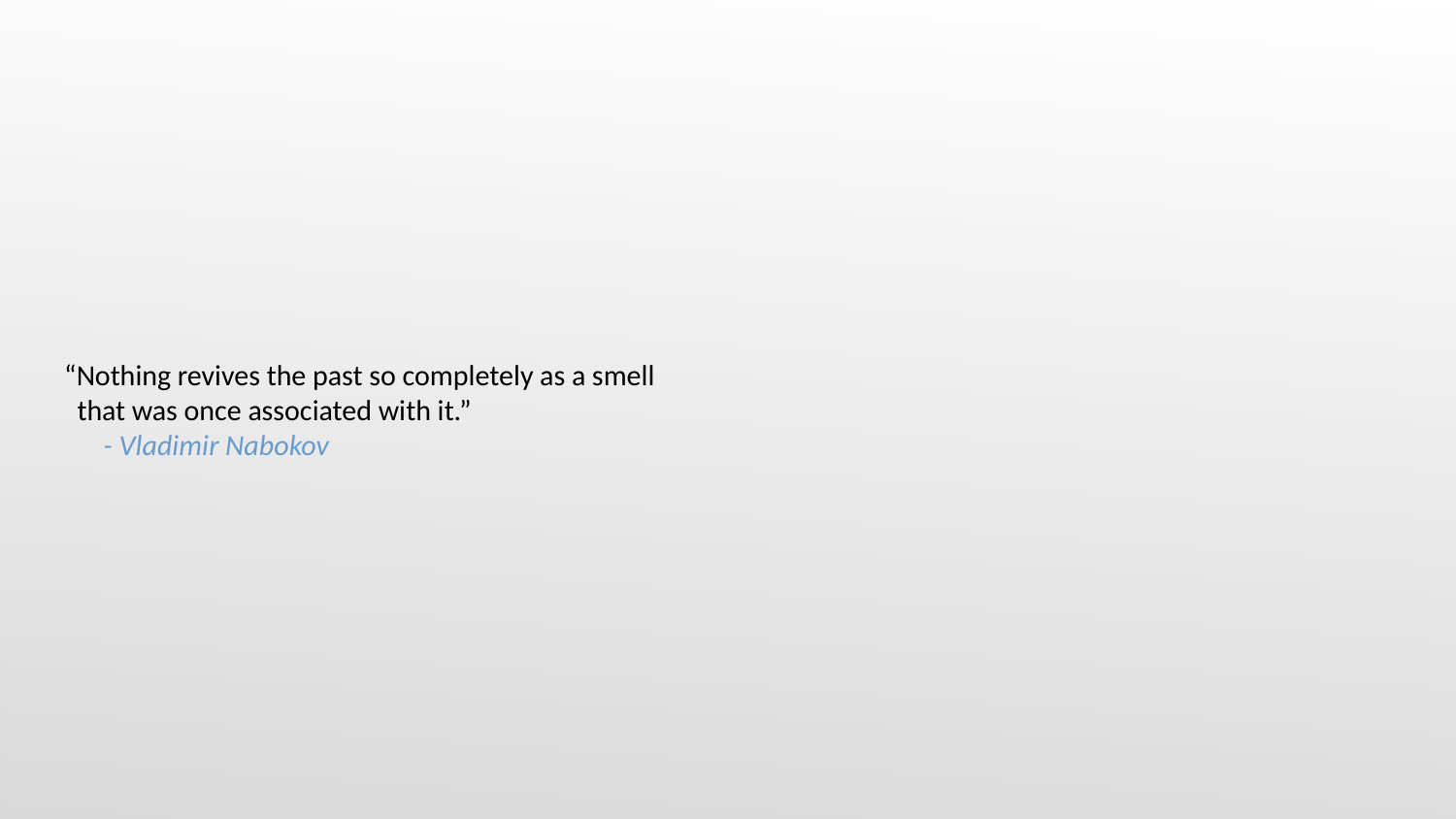

# “Nothing revives the past so completely as a smell that was once associated with it.” - Vladimir Nabokov